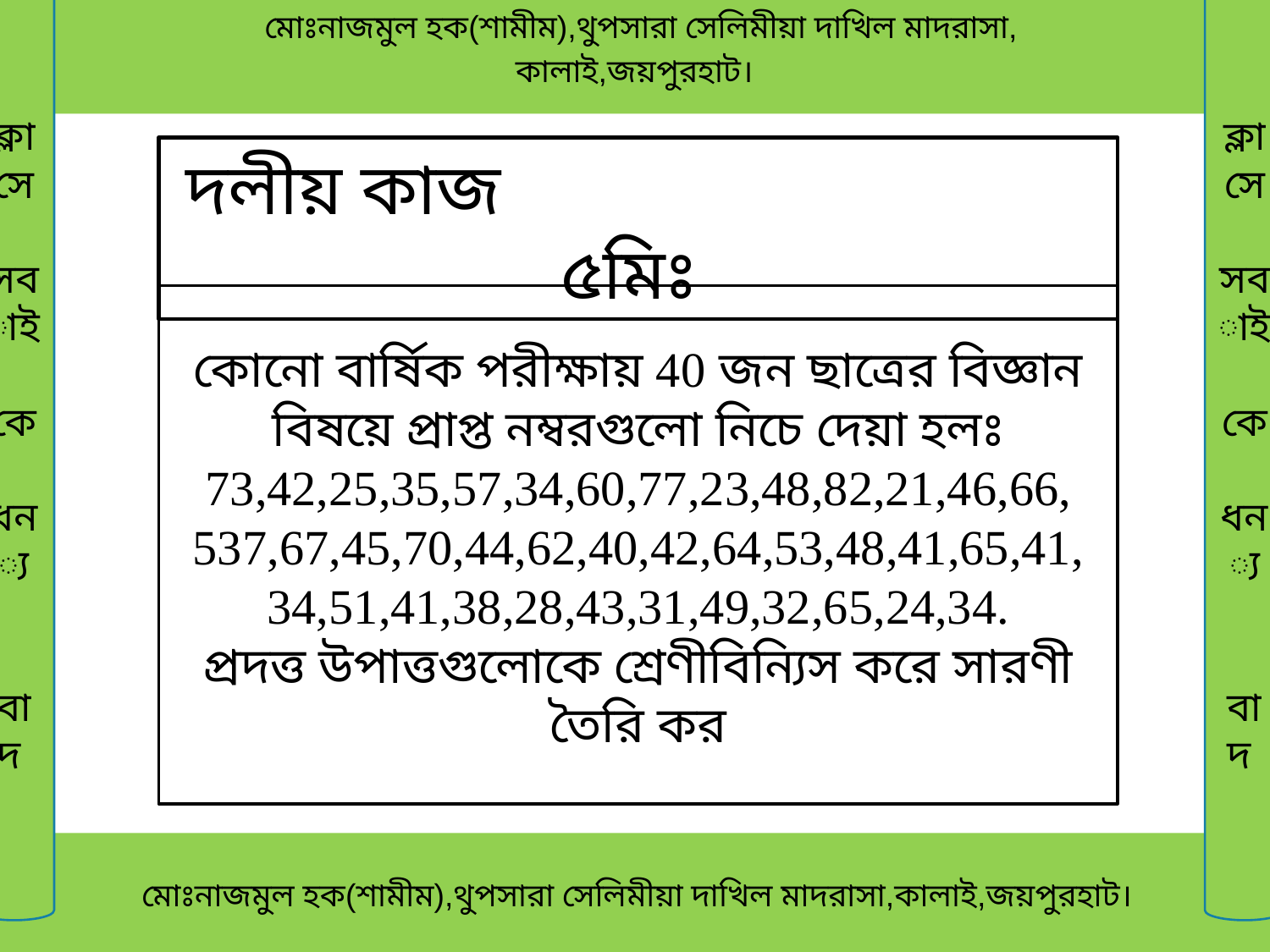

মোঃনাজমুল হক(শামীম),থুপসারা সেলিমীয়া দাখিল মাদরাসা,
কালাই,জয়পুরহাট।
ক্লাসে

সবাই

কে

ধন্য

বাদ
ক্লাসে

সবাই

কে

ধন্য

বাদ
দলীয় কাজ                                 ৫মিঃ
কোনো বার্ষিক পরীক্ষায় 40 জন ছাত্রের বিজ্ঞান বিষয়ে প্রাপ্ত নম্বরগুলো নিচে দেয়া হলঃ
73,42,25,35,57,34,60,77,23,48,82,21,46,66,
537,67,45,70,44,62,40,42,64,53,48,41,65,41,
34,51,41,38,28,43,31,49,32,65,24,34.
প্রদত্ত উপাত্তগুলোকে শ্রেণীবিন্যিস করে সারণী তৈরি কর
 মোঃনাজমুল হক(শামীম),থুপসারা সেলিমীয়া দাখিল মাদরাসা,কালাই,জয়পুরহাট।